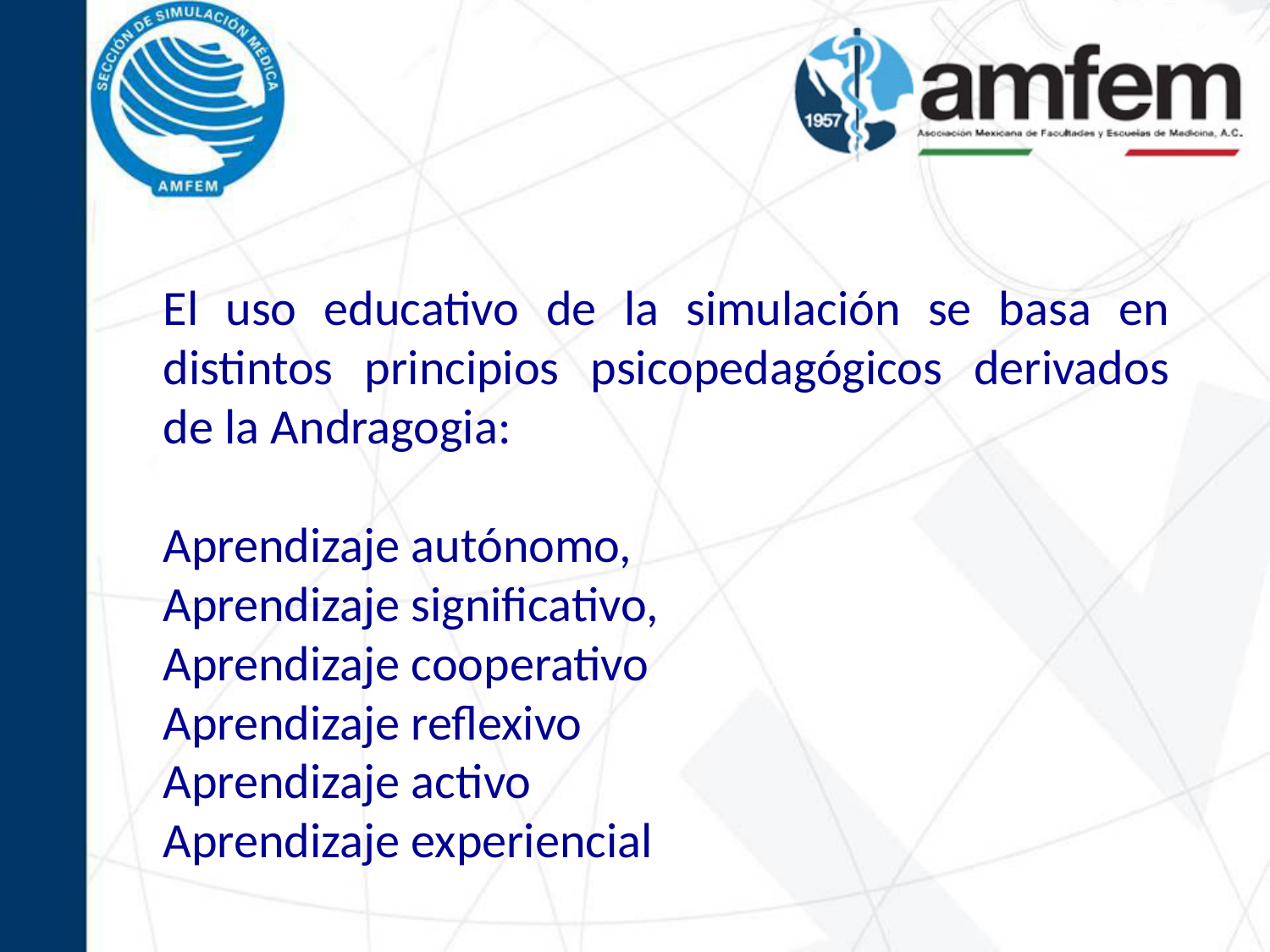

El uso educativo de la simulación se basa en distintos principios psicopedagógicos derivados de la Andragogia:

Aprendizaje autónomo,
Aprendizaje significativo,
Aprendizaje cooperativo
Aprendizaje reflexivo
Aprendizaje activo
Aprendizaje experiencial